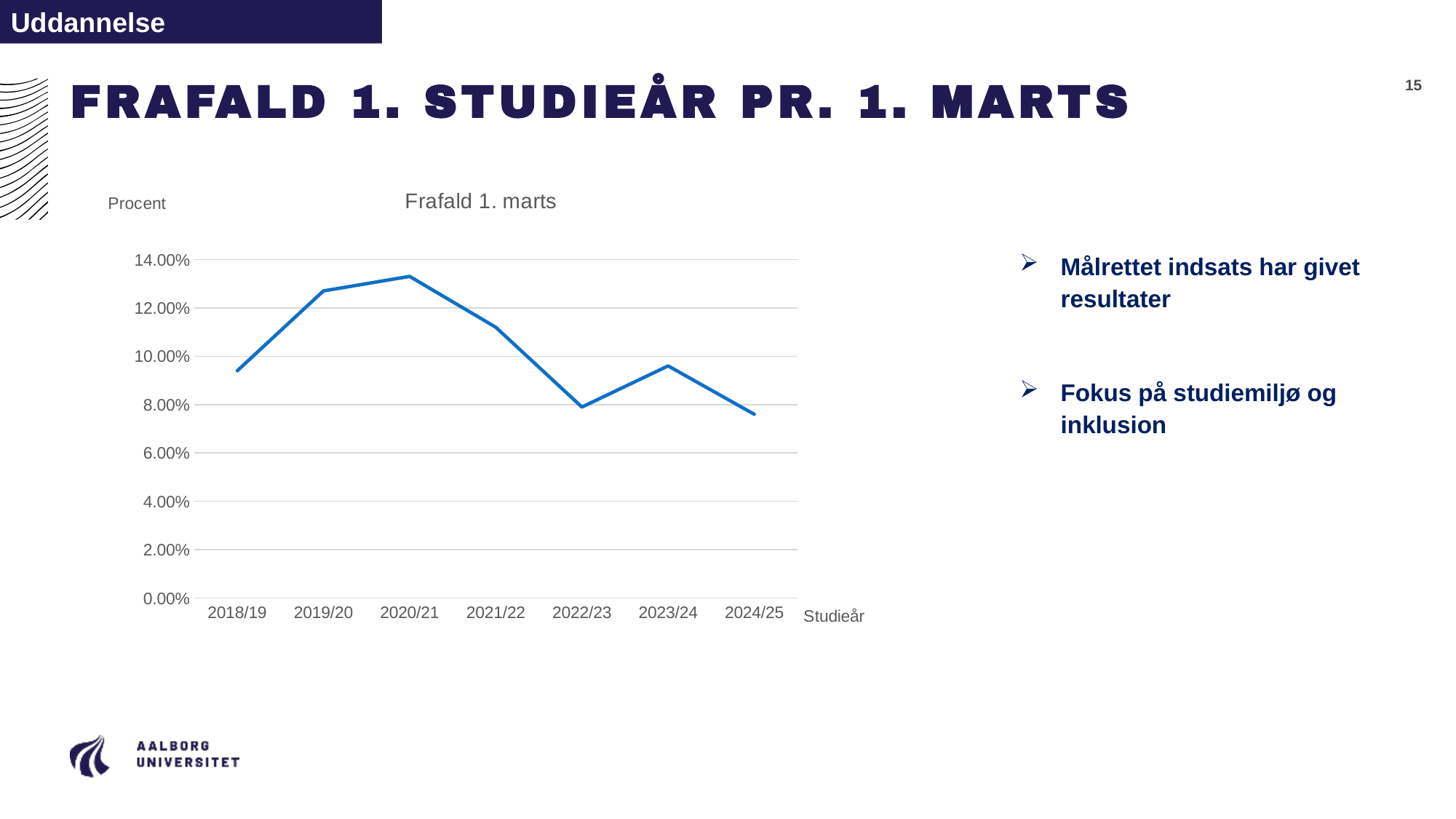

Uddannelse
# FRAFALD 1. STUDIEÅR PR. 1. MARTS
15

Målrettet indsats har givet resultater

Fokus på studiemiljø og inklusion

### Chart: Frafald 1. marts

| Category |  |
|---|---|
| 2018/19 | 0.094 |
| 2019/20 | 0.127 |
| 2020/21 | 0.133 |
| 2021/22 | 0.112 |
| 2022/23 | 0.079 |
| 2023/24 | 0.096 |
| 2024/25 | 0.076 |